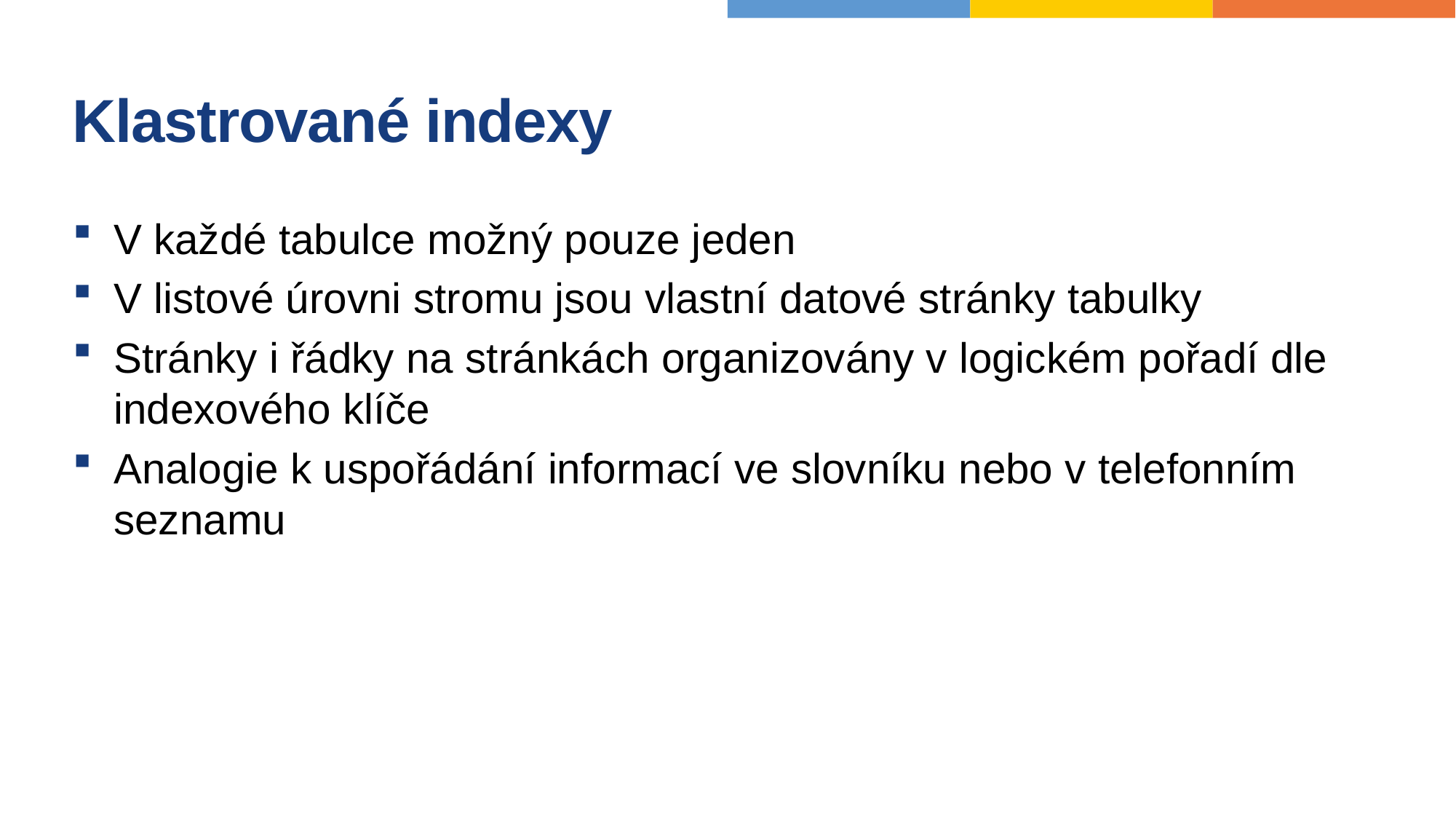

# Klastrované indexy
V každé tabulce možný pouze jeden
V listové úrovni stromu jsou vlastní datové stránky tabulky
Stránky i řádky na stránkách organizovány v logickém pořadí dle indexového klíče
Analogie k uspořádání informací ve slovníku nebo v telefonním seznamu